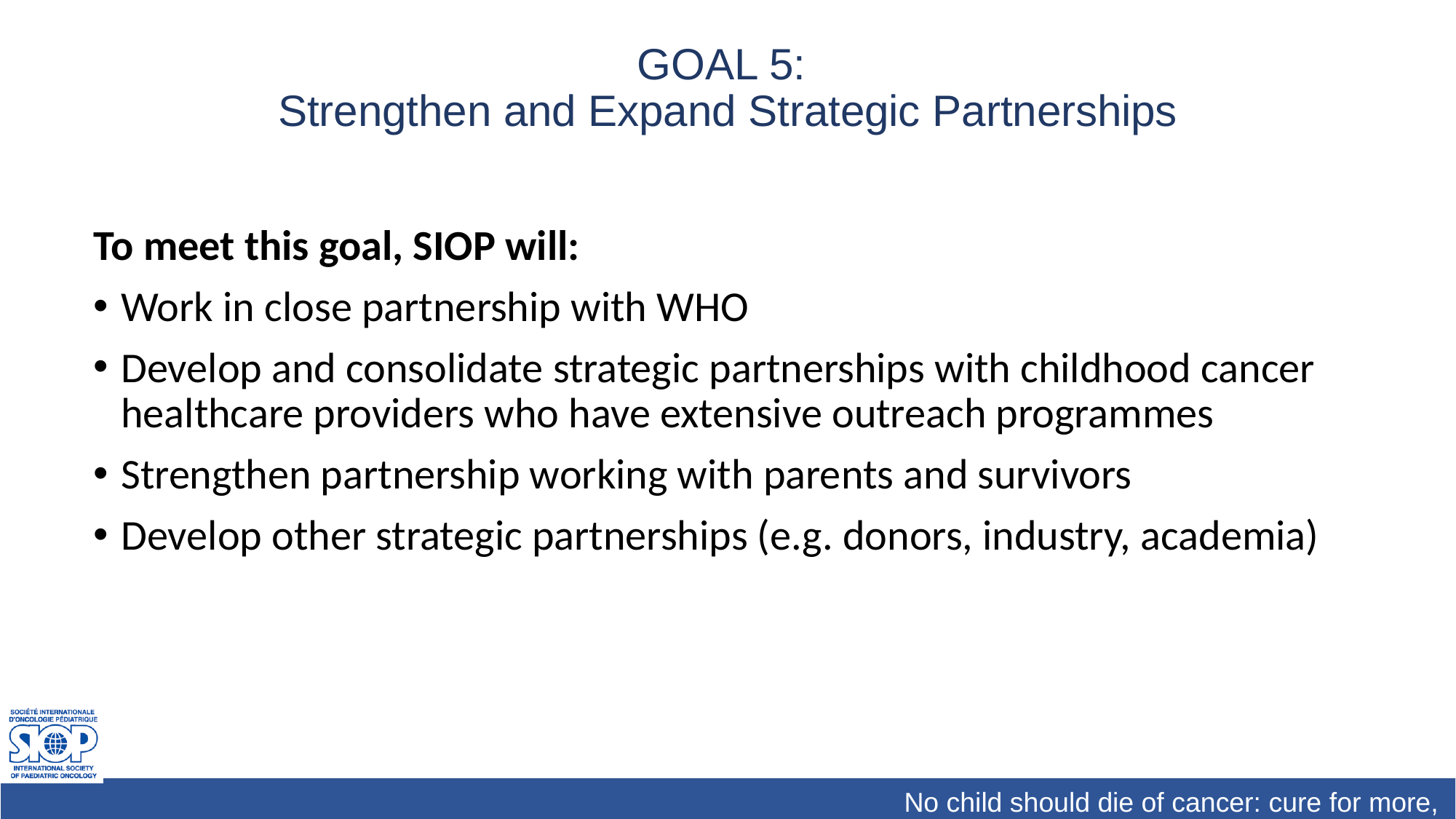

# GOAL 5: Strengthen and Expand Strategic Partnerships

To meet this goal, SIOP will:
Work in close partnership with WHO
Develop and consolidate strategic partnerships with childhood cancer healthcare providers who have extensive outreach programmes
Strengthen partnership working with parents and survivors
Develop other strategic partnerships (e.g. donors, industry, academia)